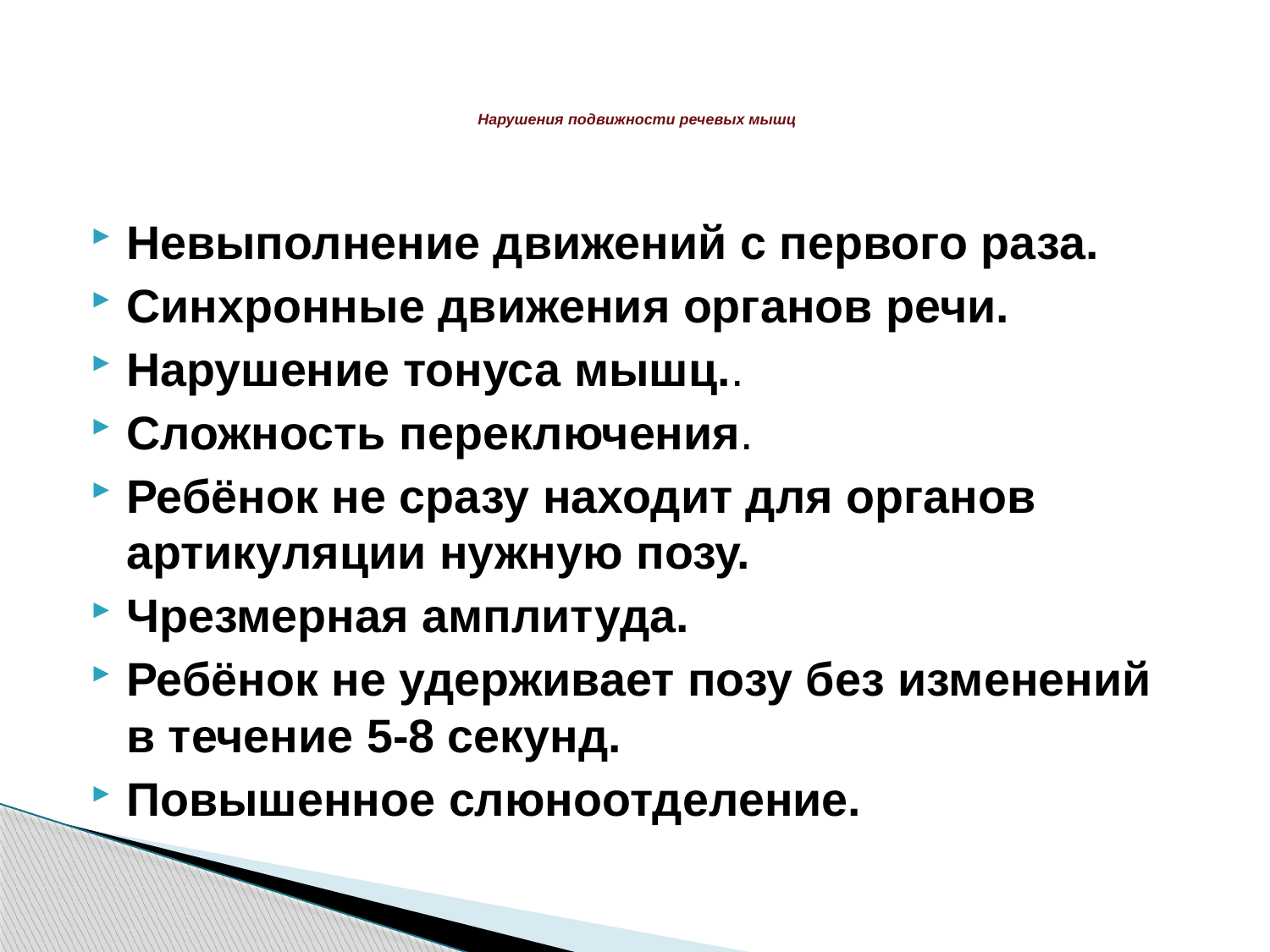

# Нарушения подвижности речевых мышц
Невыполнение движений с первого раза.
Синхронные движения органов речи.
Нарушение тонуса мышц..
Сложность переключения.
Ребёнок не сразу находит для органов артикуляции нужную позу.
Чрезмерная амплитуда.
Ребёнок не удерживает позу без изменений в течение 5-8 секунд.
Повышенное слюноотделение.